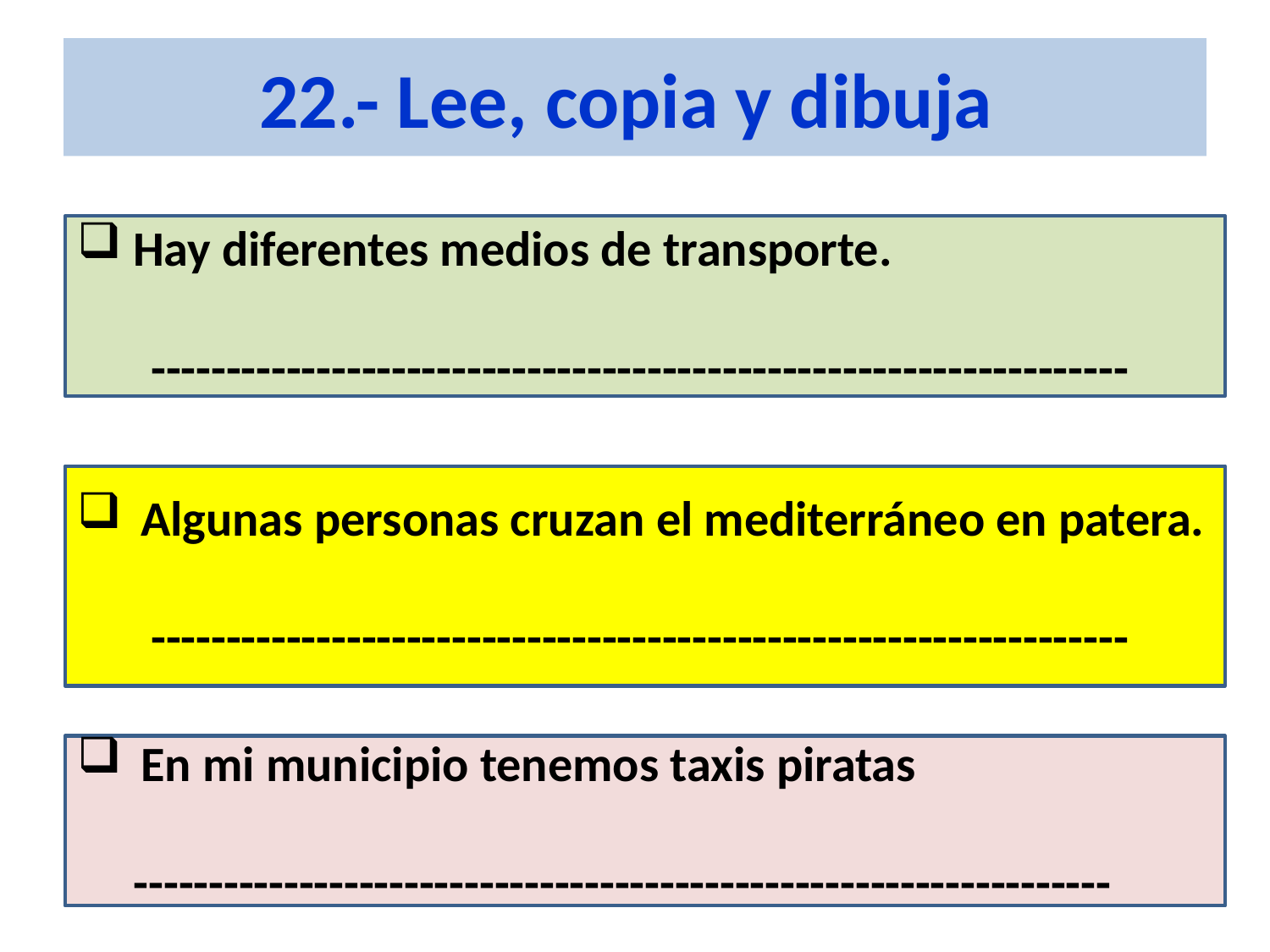

# 22.- Lee, copia y dibuja

 Hay diferentes medios de transporte.

-----------------------------------------------------------------

Algunas personas cruzan el mediterráneo en patera.

-----------------------------------------------------------------

En mi municipio tenemos taxis piratas

     -----------------------------------------------------------------